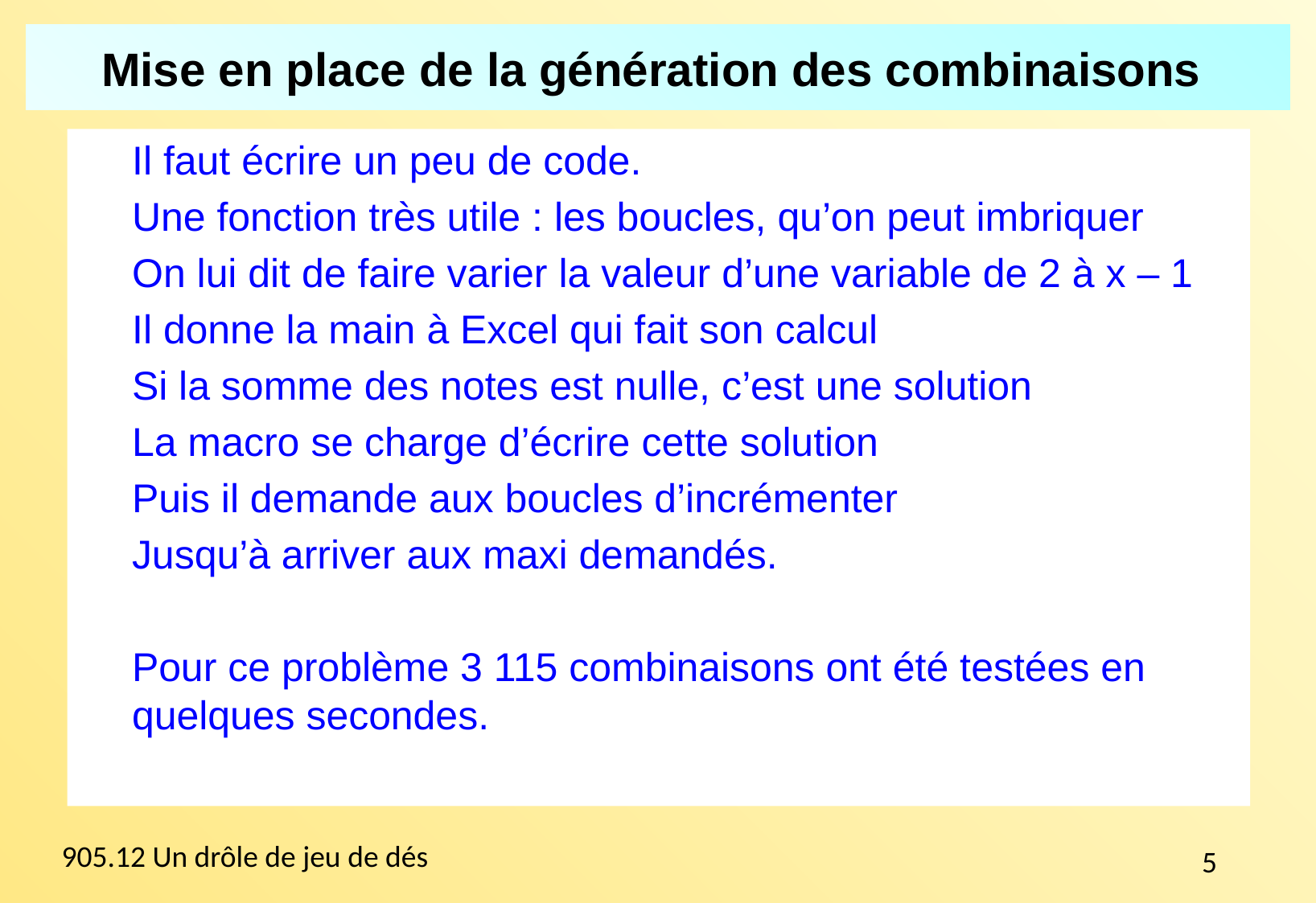

# Mise en place de la génération des combinaisons
Il faut écrire un peu de code.
Une fonction très utile : les boucles, qu’on peut imbriquer
On lui dit de faire varier la valeur d’une variable de 2 à x – 1
Il donne la main à Excel qui fait son calcul
Si la somme des notes est nulle, c’est une solution
La macro se charge d’écrire cette solution
Puis il demande aux boucles d’incrémenter
Jusqu’à arriver aux maxi demandés.

Pour ce problème 3 115 combinaisons ont été testées en quelques secondes.
5